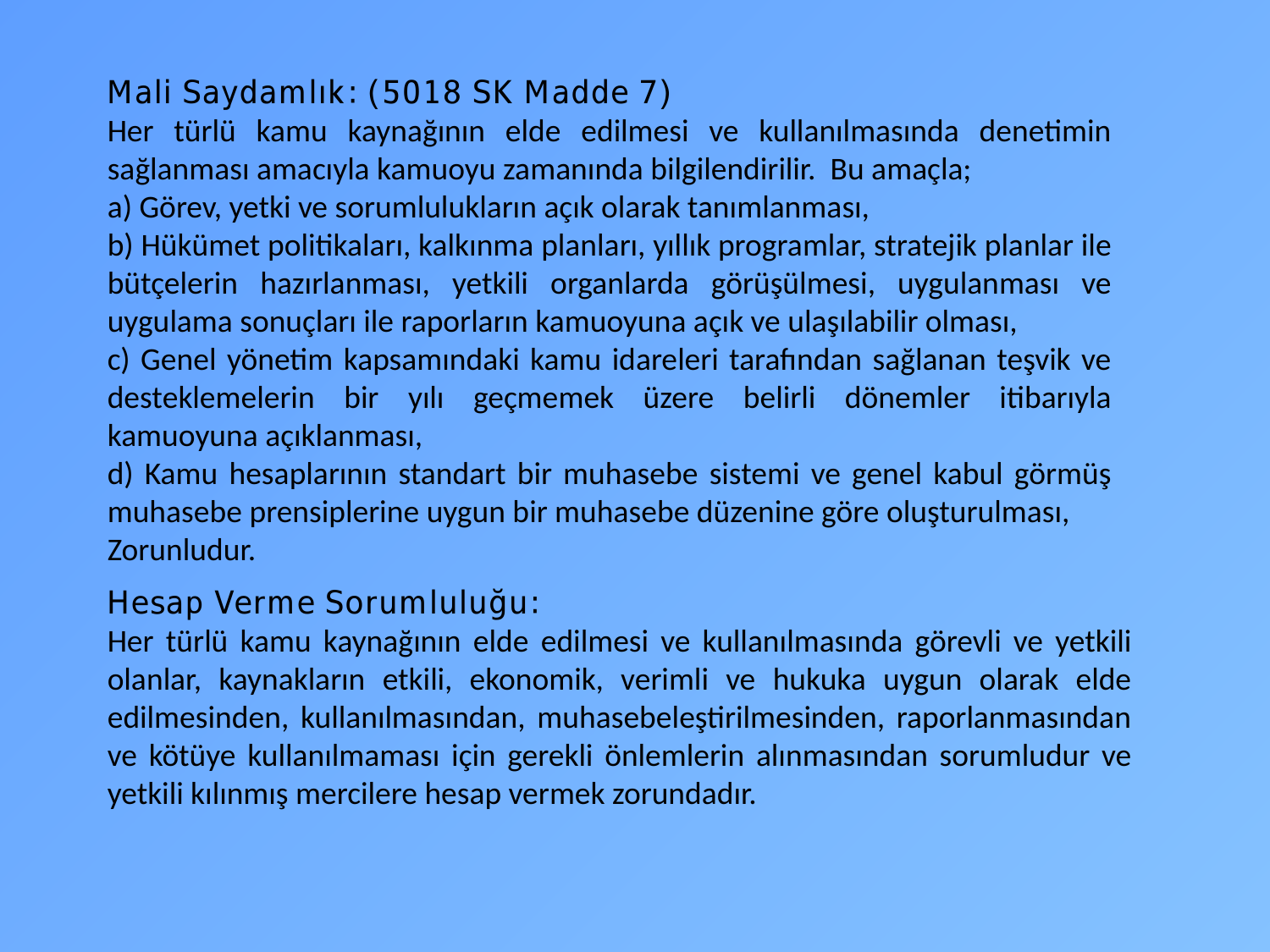

Mali Saydamlık: (5018 SK Madde 7)
Her türlü kamu kaynağının elde edilmesi ve kullanılmasında denetimin sağlanması amacıyla kamuoyu zamanında bilgilendirilir.  Bu amaçla;
a) Görev, yetki ve sorumlulukların açık olarak tanımlanması,
b) Hükümet politikaları, kalkınma planları, yıllık programlar, stratejik planlar ile bütçelerin hazırlanması, yetkili organlarda görüşülmesi, uygulanması ve uygulama sonuçları ile raporların kamuoyuna açık ve ulaşılabilir olması,
c) Genel yönetim kapsamındaki kamu idareleri tarafından sağlanan teşvik ve desteklemelerin bir yılı geçmemek üzere belirli dönemler itibarıyla kamuoyuna açıklanması,
d) Kamu hesaplarının standart bir muhasebe sistemi ve genel kabul görmüş muhasebe prensiplerine uygun bir muhasebe düzenine göre oluşturulması,
Zorunludur.

Hesap Verme Sorumluluğu:
Her türlü kamu kaynağının elde edilmesi ve kullanılmasında görevli ve yetkili olanlar, kaynakların etkili, ekonomik, verimli ve hukuka uygun olarak elde edilmesinden, kullanılmasından, muhasebeleştirilmesinden, raporlanmasından ve kötüye kullanılmaması için gerekli önlemlerin alınmasından sorumludur ve yetkili kılınmış mercilere hesap vermek zorundadır.